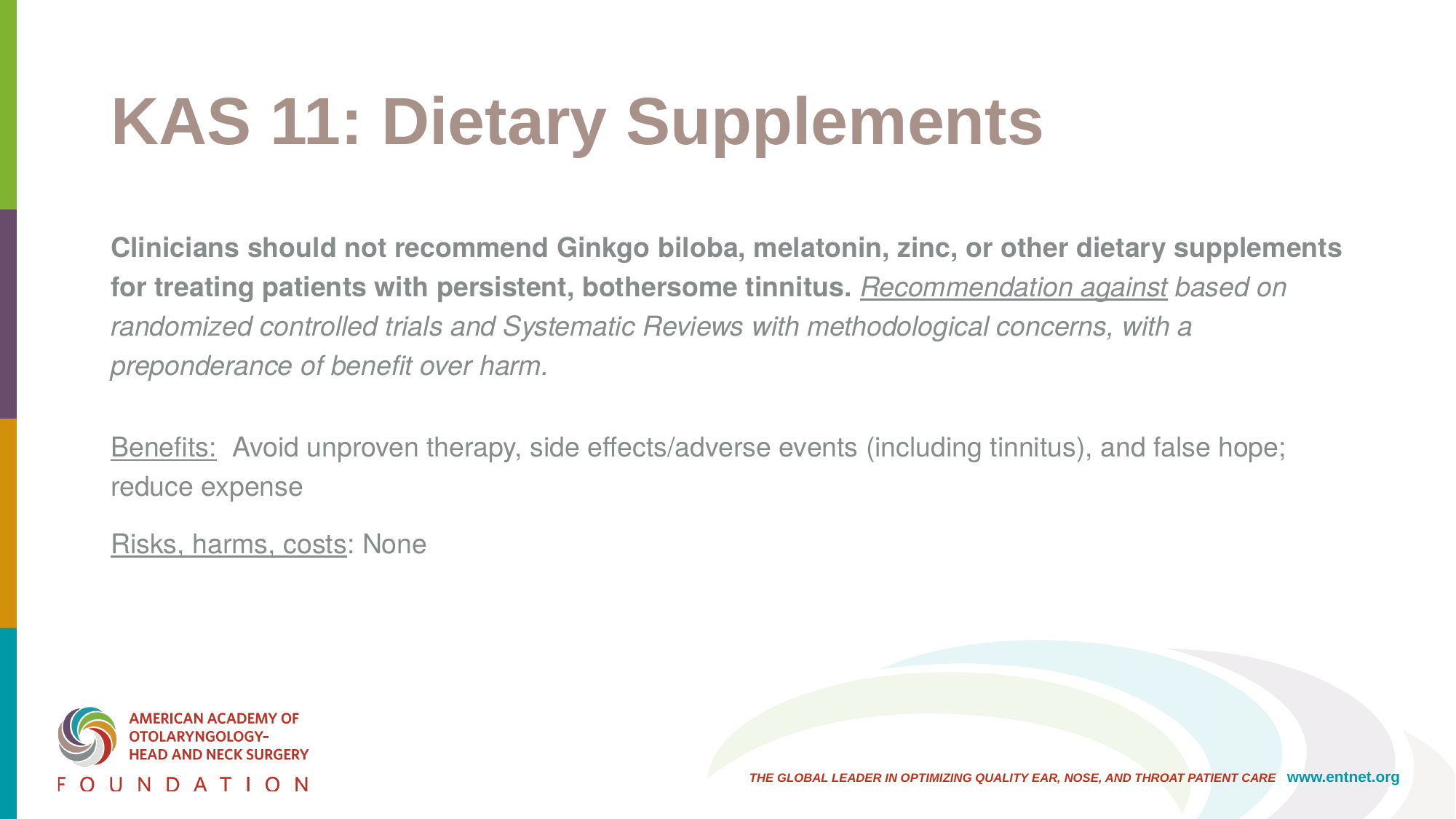

# KAS 11: Dietary Supplements
Clinicians should not recommend Ginkgo biloba, melatonin, zinc, or other dietary supplements for treating patients with persistent, bothersome tinnitus. Recommendation against based on randomized controlled trials and Systematic Reviews with methodological concerns, with a preponderance of benefit over harm.
Benefits:  Avoid unproven therapy, side effects/adverse events (including tinnitus), and false hope; reduce expense
Risks, harms, costs: None